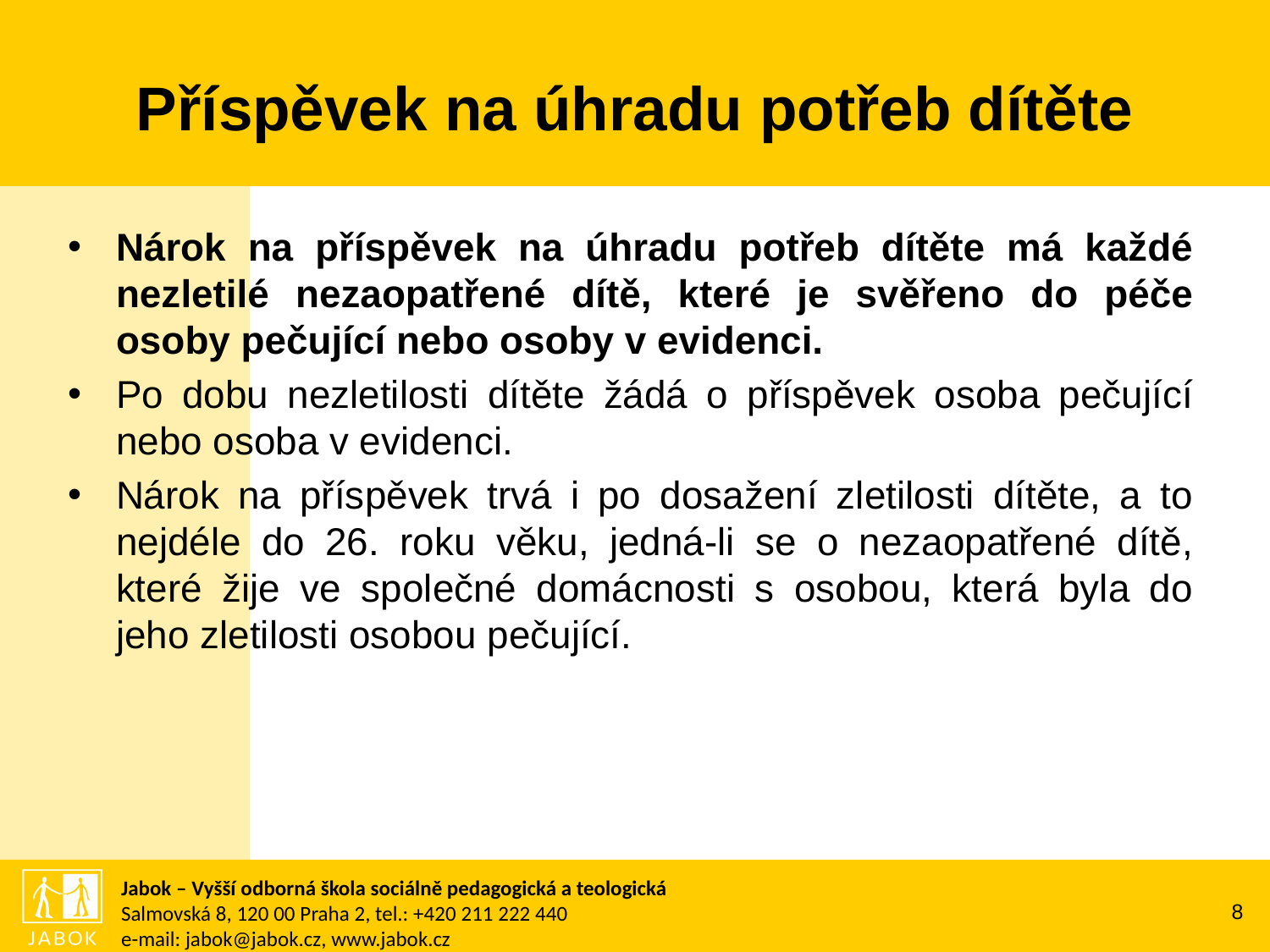

# Příspěvek na úhradu potřeb dítěte
Nárok na příspěvek na úhradu potřeb dítěte má každé nezletilé nezaopatřené dítě, které je svěřeno do péče osoby pečující nebo osoby v evidenci.
Po dobu nezletilosti dítěte žádá o příspěvek osoba pečující nebo osoba v evidenci.
Nárok na příspěvek trvá i po dosažení zletilosti dítěte, a to nejdéle do 26. roku věku, jedná-li se o nezaopatřené dítě, které žije ve společné domácnosti s osobou, která byla do jeho zletilosti osobou pečující.